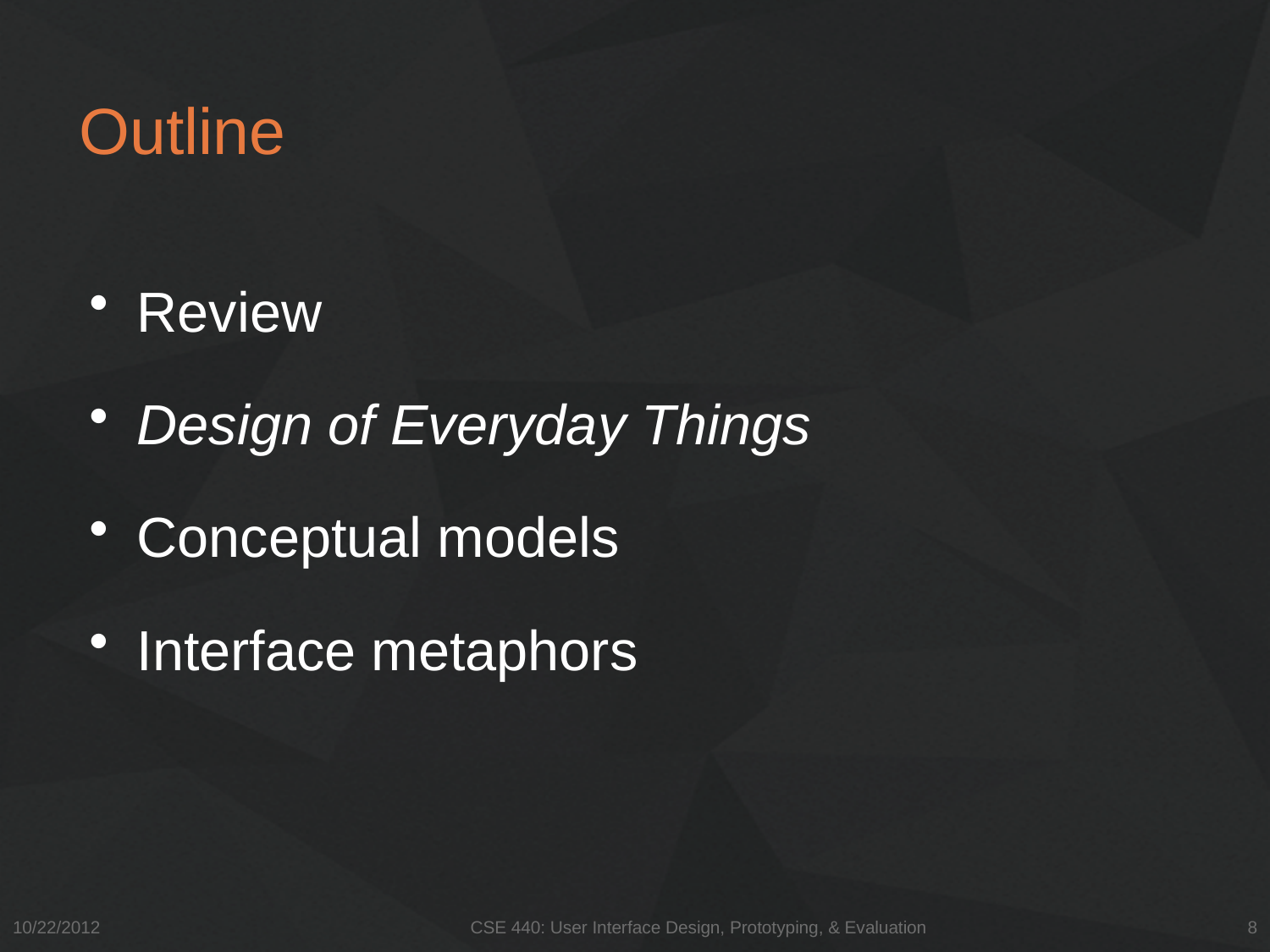

# Outline
Review
Design of Everyday Things
Conceptual models
Interface metaphors

10/22/2012
CSE 440: User Interface Design, Prototyping, & Evaluation
8